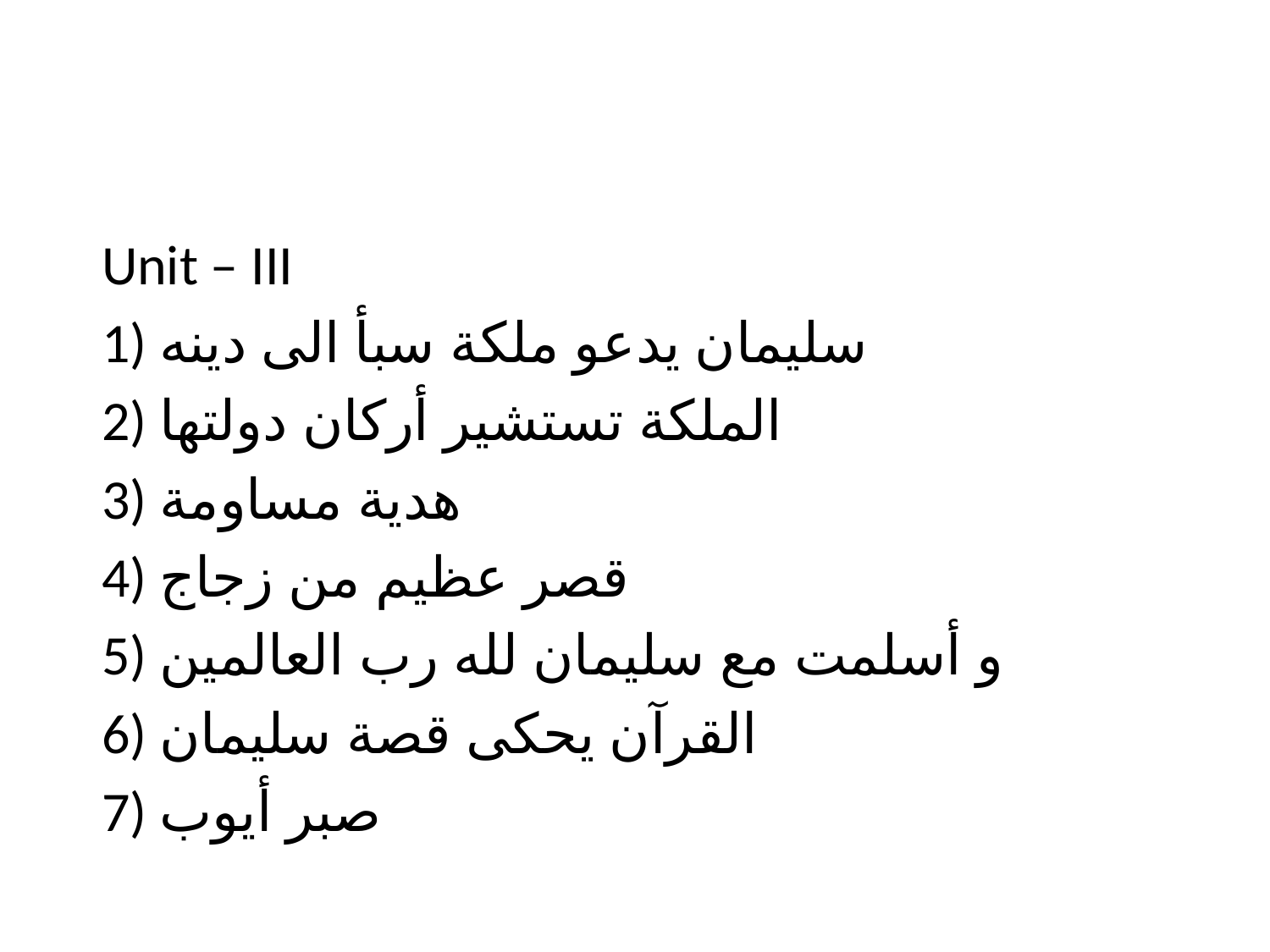

#
  Unit – III
  1) سليمان يدعو ملكة سبأ الى دينه
  2) الملكة تستشير أركان دولتها
  3) هدية مساومة
  4) قصر عظيم من زجاج
  5) و أسلمت مع سليمان لله رب العالمين
  6) القرآن يحكى قصة سليمان
  7) صبر أيوب